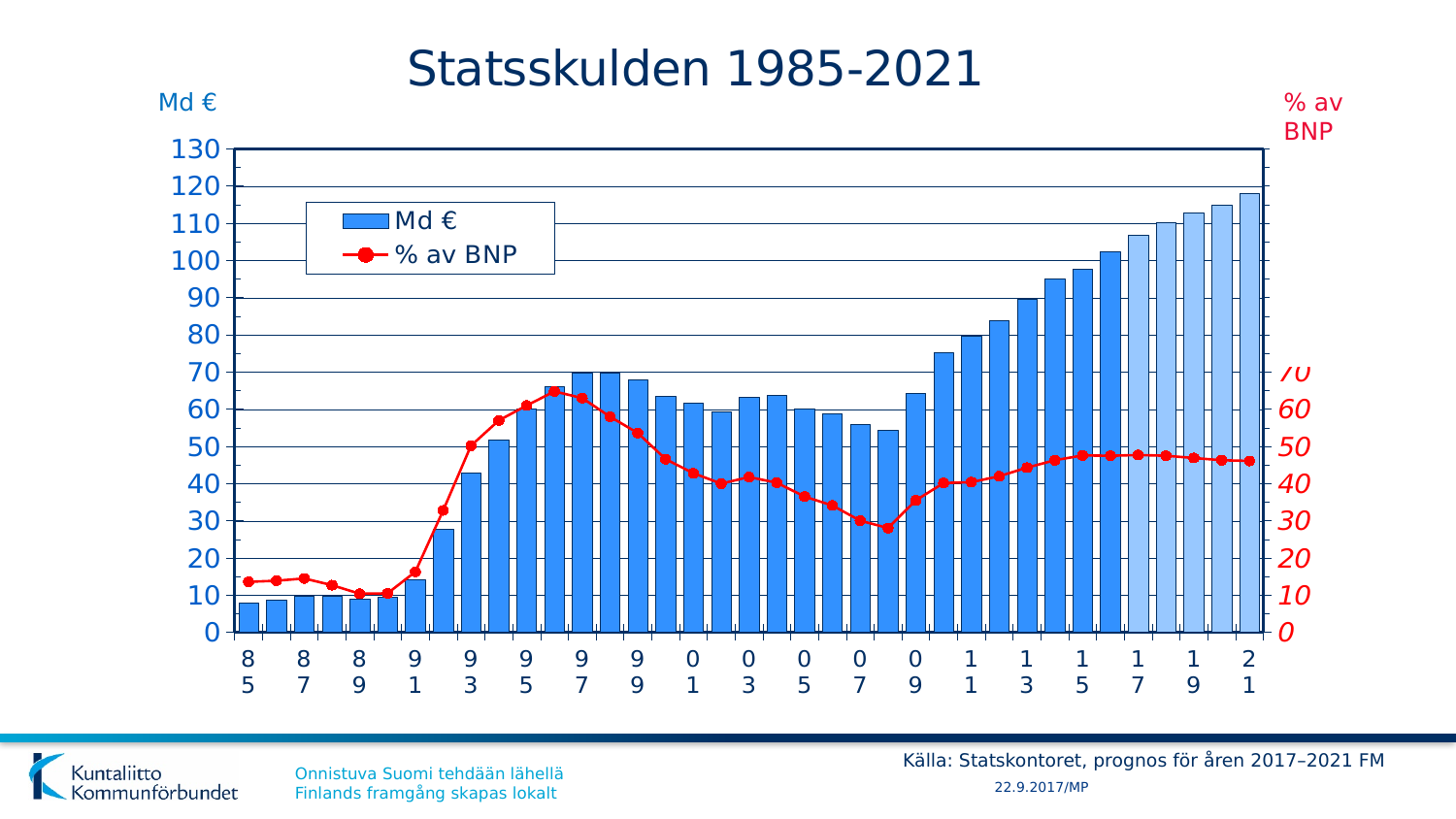

Statsskulden 1985-2021
Md €
% av
BNP

### Chart

| Category | Md € | % av BNP |
|---|---|---|
| 85 | 7.901584 | 13.6 |
|  | 8.744755 | 13.9 |
| 87 | 9.840859 | 14.5 |
|  | 9.76912 | 12.7 |
| 89 | 8.899008 | 10.4 |
|  | 9.593208 | 10.5 |
| 91 | 14.203807 | 16.3 |
|  | 27.848893 | 32.8 |
| 93 | 43.029704 | 50.2 |
|  | 51.721656 | 57.0 |
| 95 | 60.121297 | 61.0 |
|  | 66.120897 | 64.8 |
| 97 | 69.77007 | 63.0 |
|  | 69.795803 | 58.0 |
| 99 | 68.052018 | 53.6 |
|  | 63.434698 | 46.6 |
| 01 | 61.759559 | 42.8 |
|  | 59.252955 | 40.0 |
| 03 | 63.31967 | 41.78 |
|  | 63.788325 | 40.25 |
| 05 | 60.043749 | 36.53 |
|  | 58.904026 | 34.12 |
| 07 | 56.068084 | 30.05 |
|  | 54.38196 | 28.07 |
| 09 | 64.281006 | 35.51 |
|  | 75.151733 | 40.17 |
| 11 | 79.660841 | 40.4 |
|  | 83.909546 | 42.0 |
| 13 | 89.73804 | 44.3 |
|  | 95.13446199999998 | 46.3 |
| 15 | 97.805624 | 47.6 |
|  | 102.417125 | 47.5 |
| 17 | 106.80936300000002 | 47.7 |
|  | 110.31020000000001 | 47.5 |
| 19 | 112.93801400000001 | 46.9 |
|  | 114.980494 | 46.3 |
| 21 | 118.02475900000002 | 46.1 |
Källa: Statskontoret, prognos för åren 2017–2021 FM
22.9.2017/MP